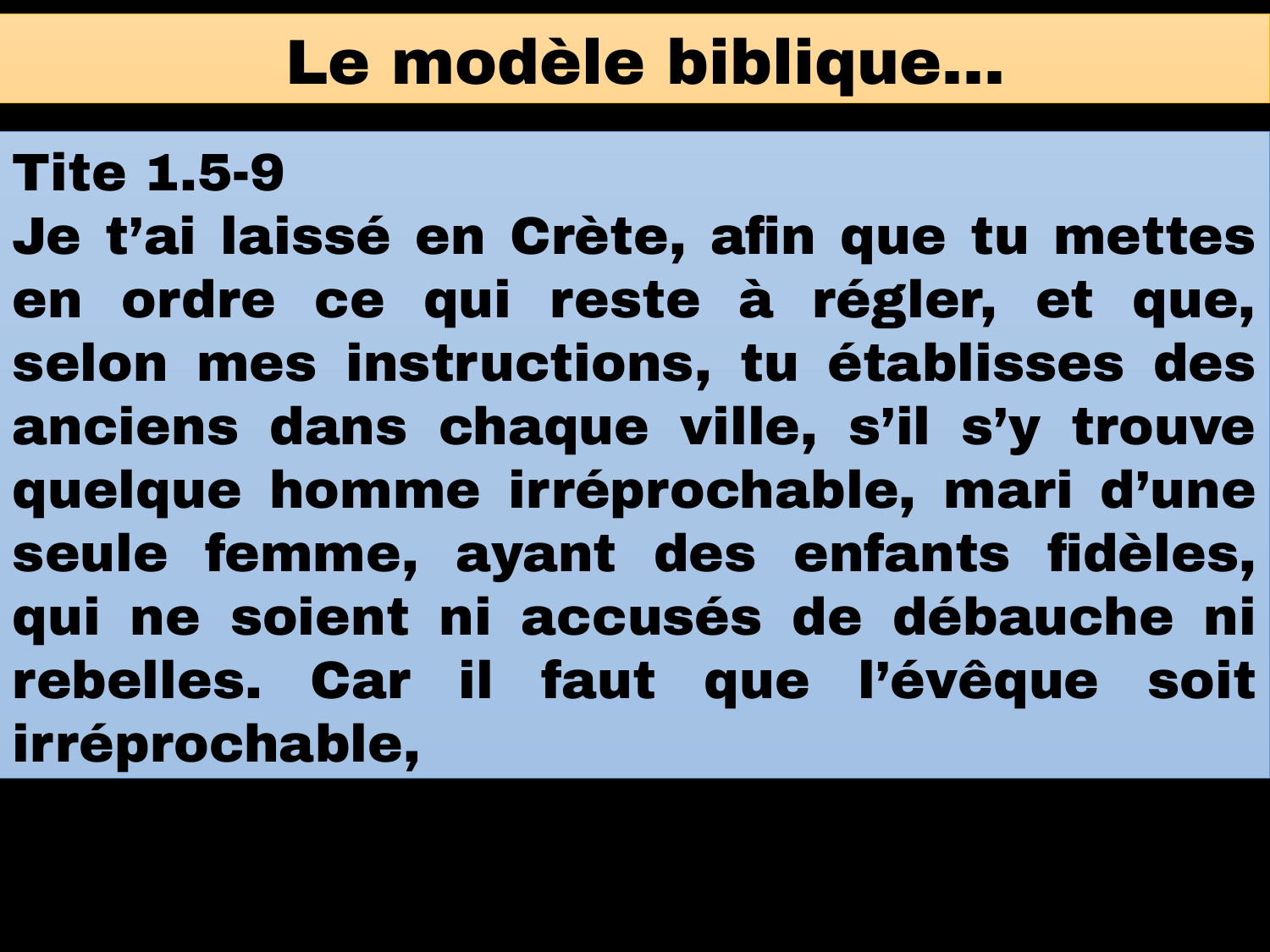

Le modèle biblique…
Tite 1.5-9
Je t’ai laissé en Crète, afin que tu mettes en ordre ce qui reste à régler, et que, selon mes instructions, tu établisses des anciens dans chaque ville, s’il s’y trouve quelque homme irréprochable, mari d’une seule femme, ayant des enfants fidèles, qui ne soient ni accusés de débauche ni rebelles. Car il faut que l’évêque soit irréprochable,